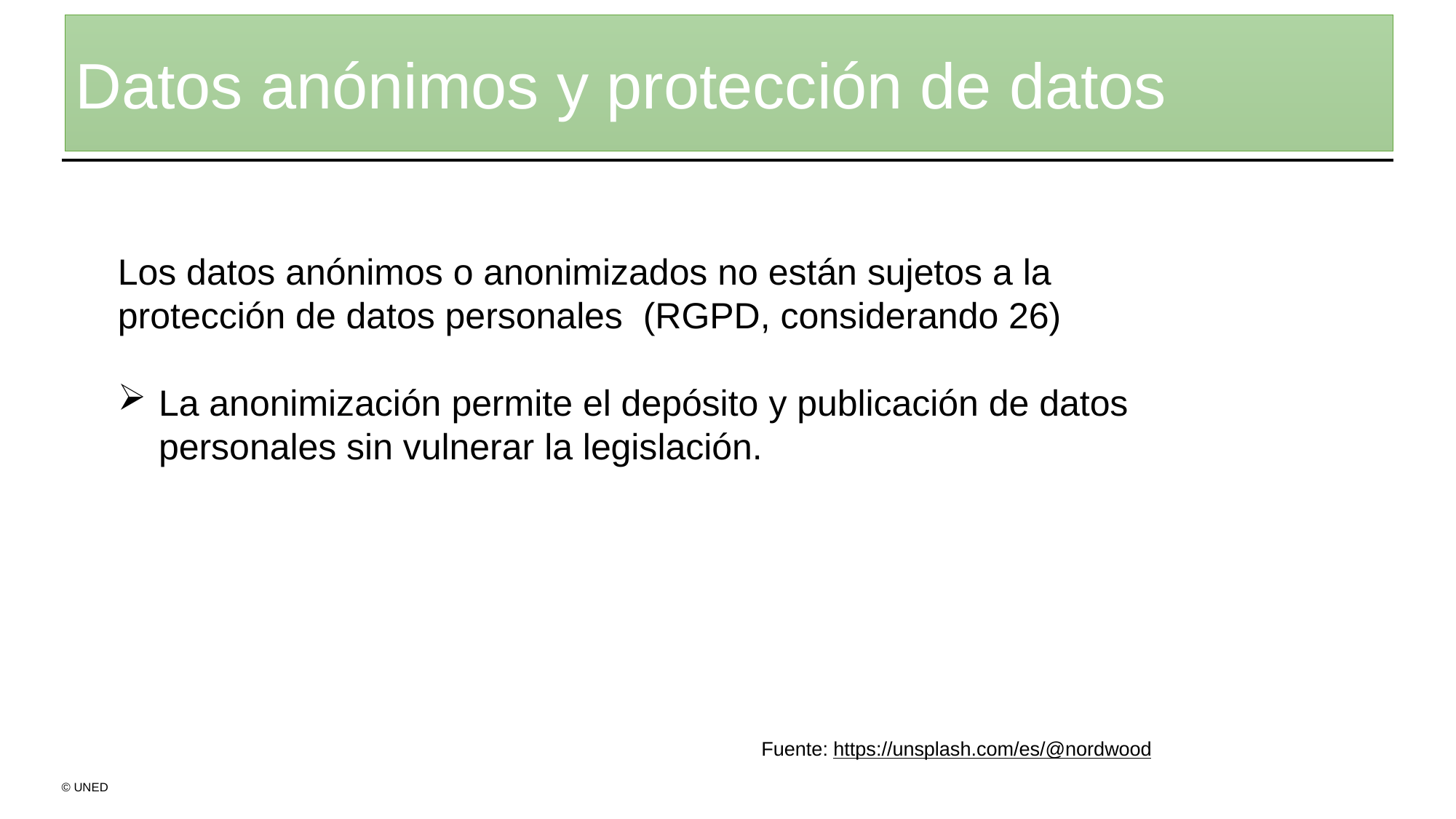

Datos anónimos y protección de datos
Los datos anónimos o anonimizados no están sujetos a la protección de datos personales  (RGPD, considerando 26)

La anonimización permite el depósito y publicación de datos personales sin vulnerar la legislación.
Fuente: https://unsplash.com/es/@nordwood